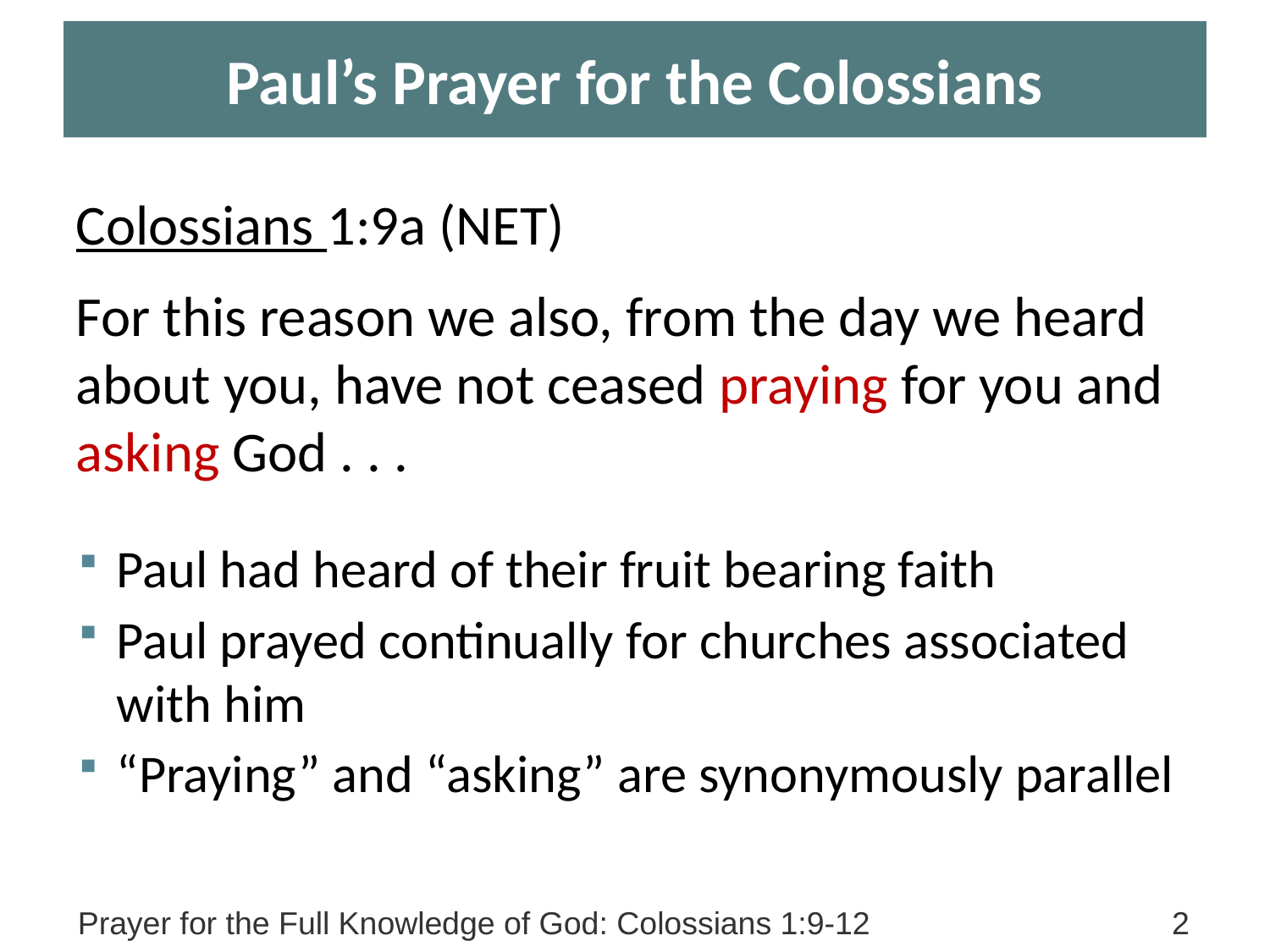

# Paul’s Prayer for the Colossians
Colossians 1:9a (NET)

For this reason we also, from the day we heard about you, have not ceased praying for you and asking God . . .

Paul had heard of their fruit bearing faith
Paul prayed continually for churches associated with him
“Praying” and “asking” are synonymously parallel